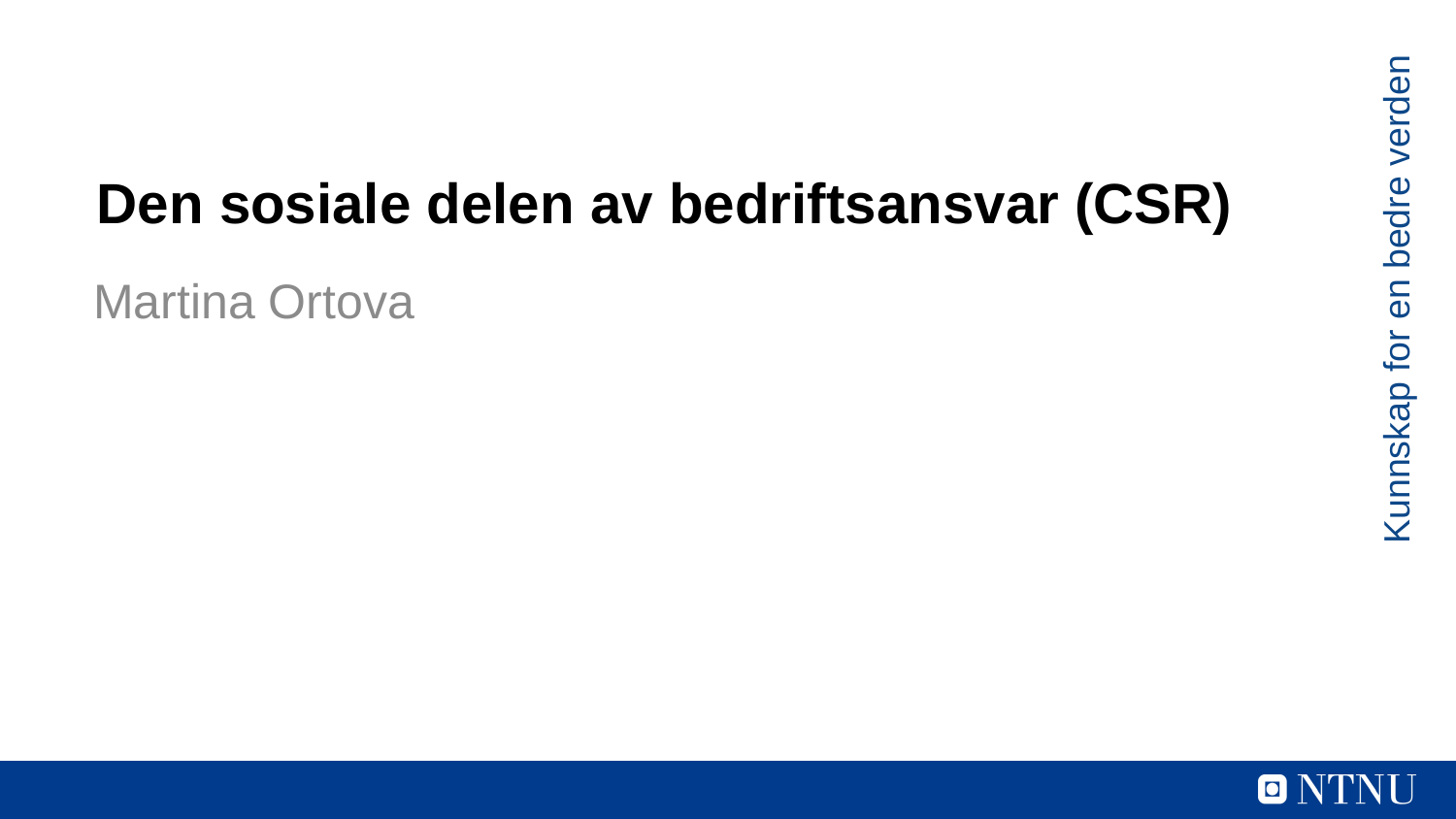

# Den sosiale delen av bedriftsansvar (CSR)
Martina Ortova
Kunnskap for en bedre verden